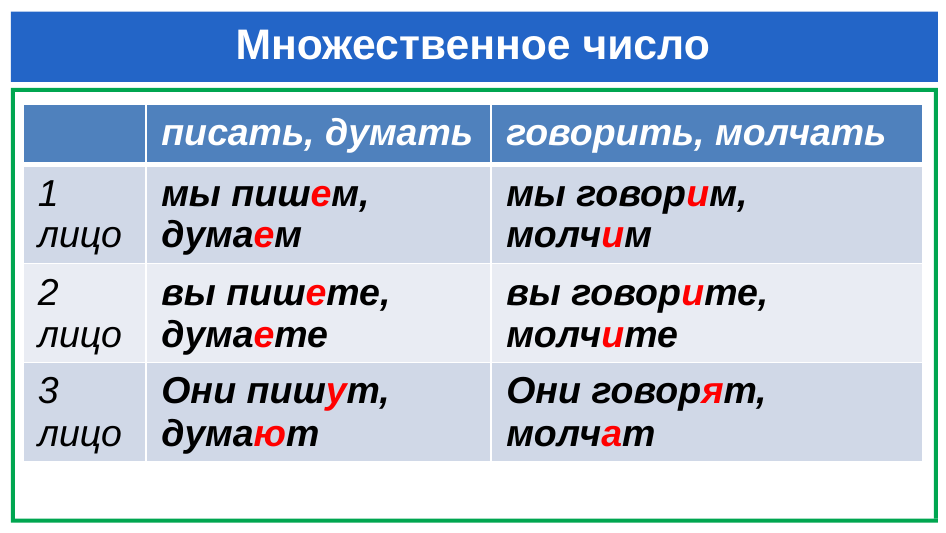

# Множественное число
|  | писать, думать | говорить, молчать |
| --- | --- | --- |
| 1 лицо | мы пишем, думаем | мы говорим, молчим |
| 2 лицо | вы пишете, думаете | вы говорите, молчите |
| 3 лицо | Они пишут, думают | Они говорят, молчат |